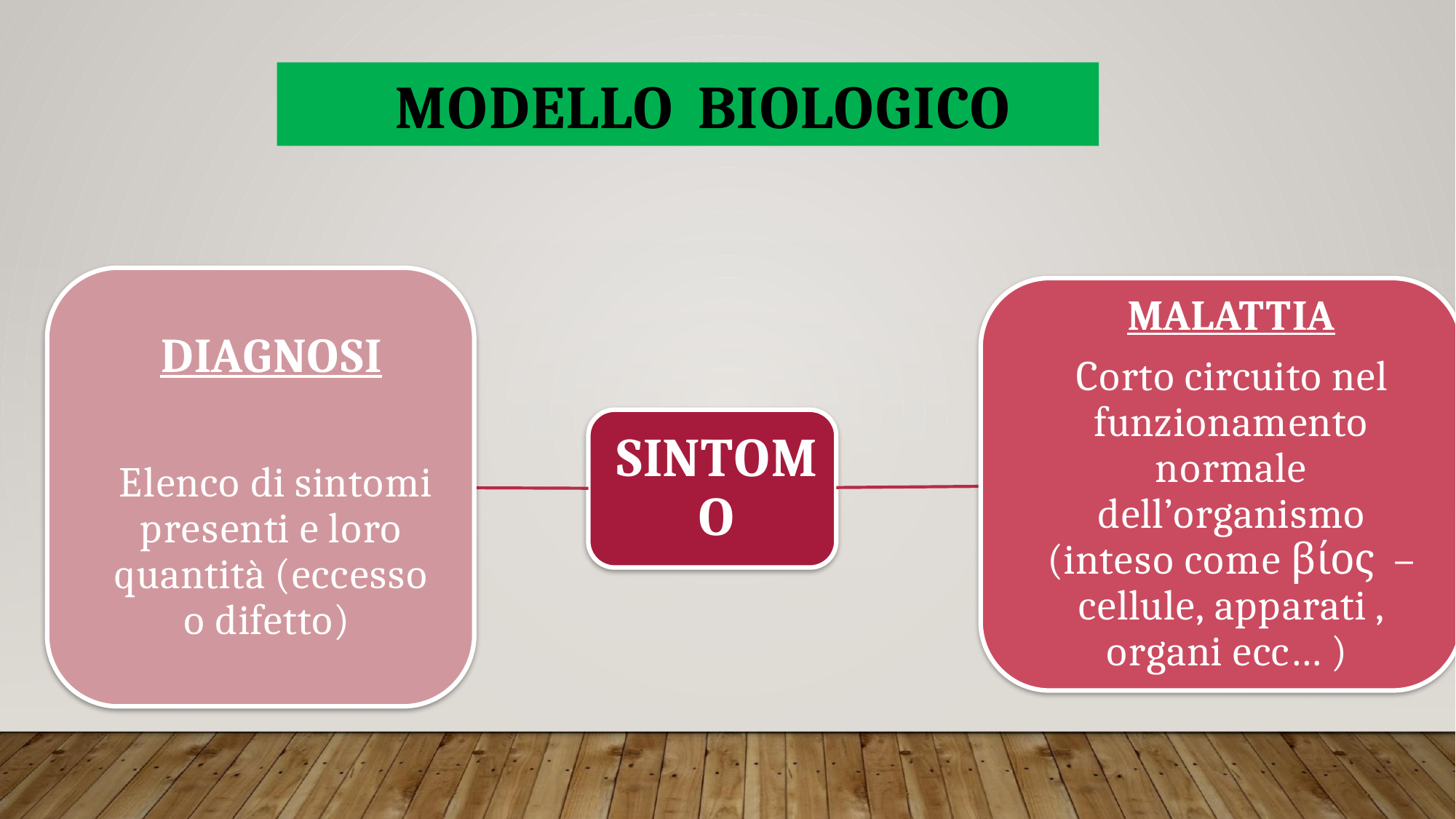

MODELLO  BIOLOGICO
sintomo
MALATTIA
Corto circuito nel funzionamento normale dell’organismo (inteso come βίος  – cellule, apparati , organi ecc… )
Diagnosi

 Elenco di sintomi presenti e loro quantità (eccesso o difetto)